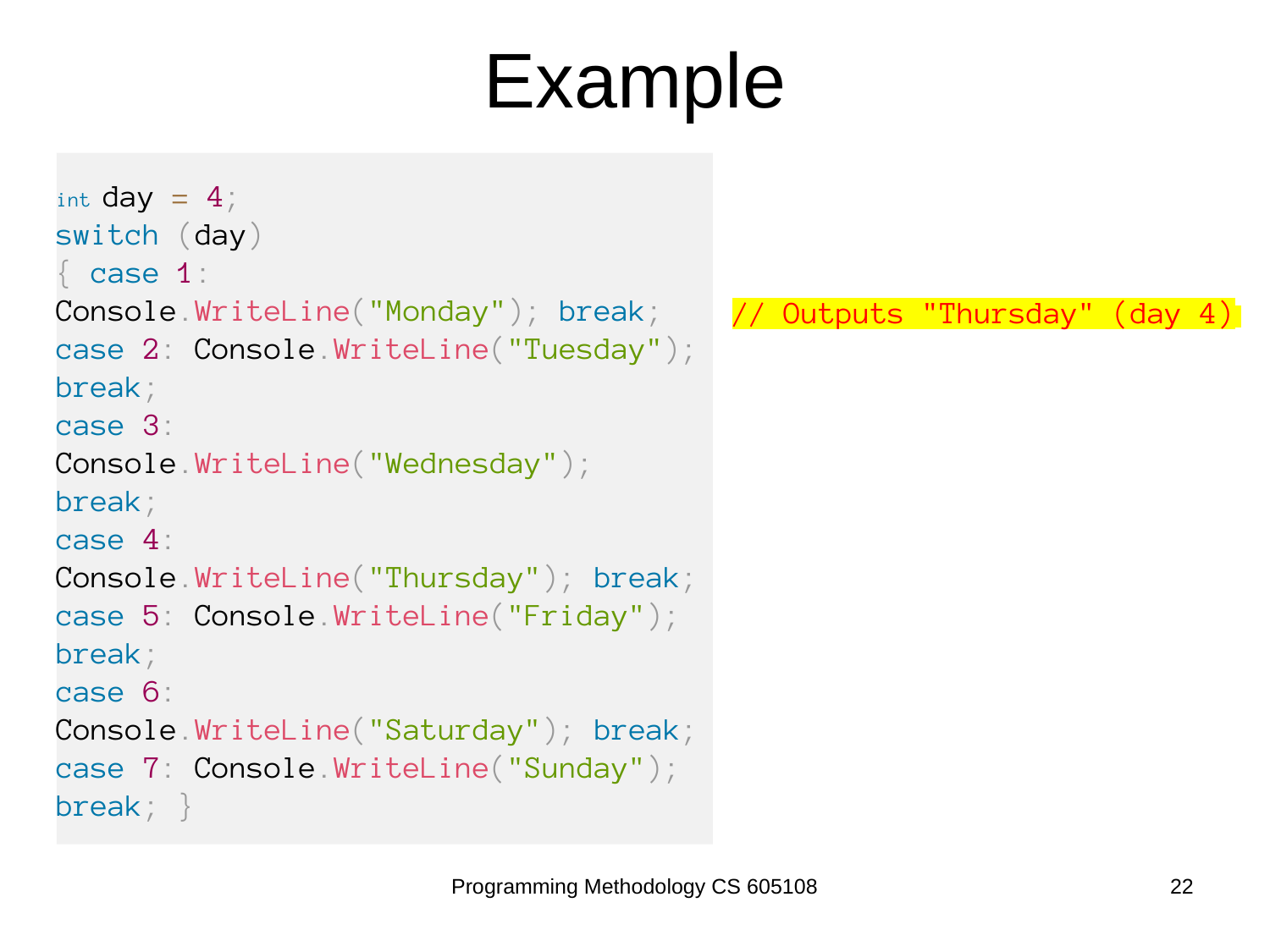

# Example
int day = 4;
switch (day)
{ case 1: Console.WriteLine("Monday"); break;
case 2: Console.WriteLine("Tuesday"); break;
case 3: Console.WriteLine("Wednesday"); break;
case 4: Console.WriteLine("Thursday"); break;
case 5: Console.WriteLine("Friday"); break;
case 6: Console.WriteLine("Saturday"); break;
case 7: Console.WriteLine("Sunday"); break; }
// Outputs "Thursday" (day 4)
Programming Methodology CS 605108
22